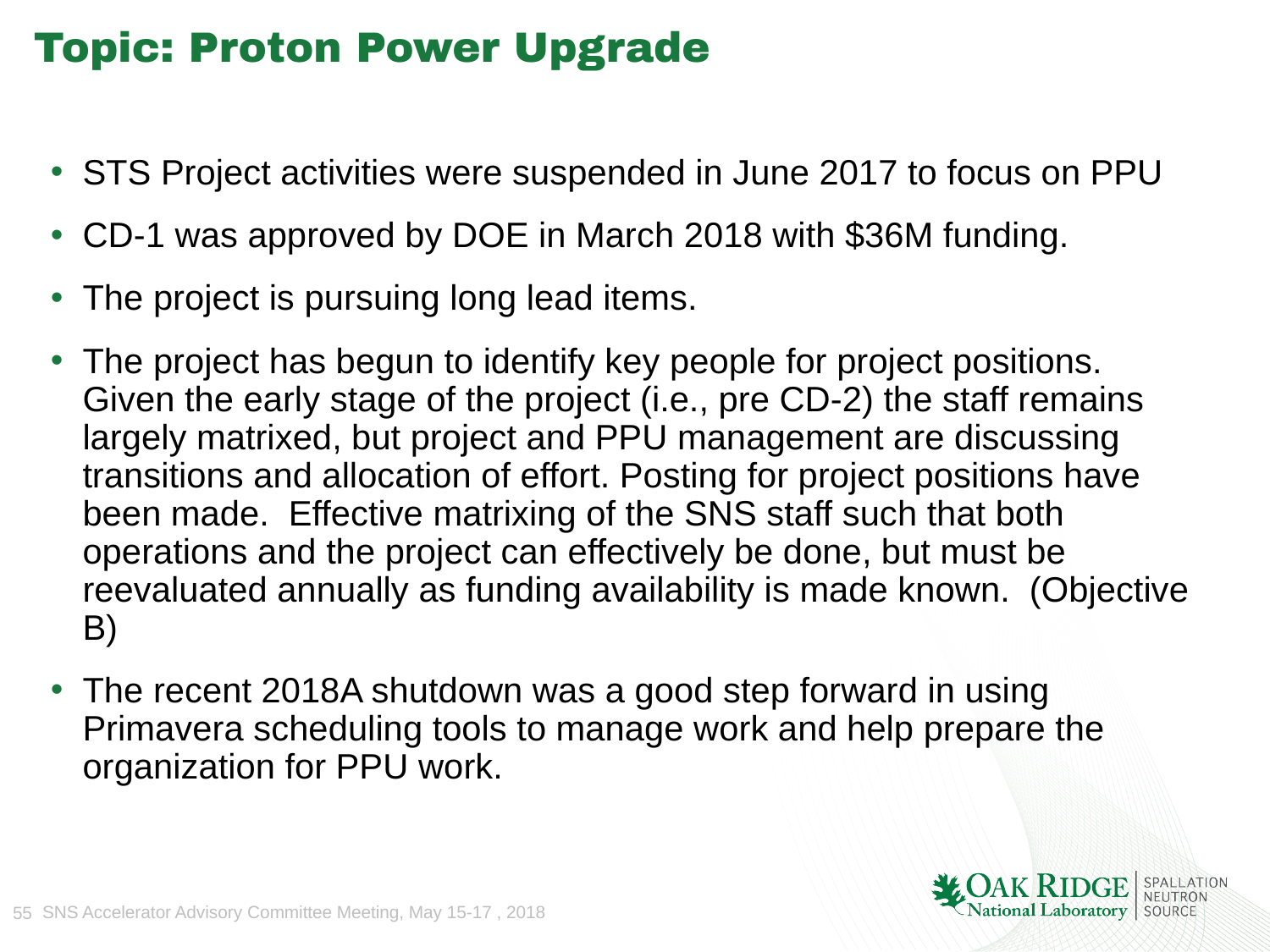

# Topic: Proton Power Upgrade
STS Project activities were suspended in June 2017 to focus on PPU
CD-1 was approved by DOE in March 2018 with $36M funding.
The project is pursuing long lead items.
The project has begun to identify key people for project positions. Given the early stage of the project (i.e., pre CD-2) the staff remains largely matrixed, but project and PPU management are discussing transitions and allocation of effort. Posting for project positions have been made.  Effective matrixing of the SNS staff such that both operations and the project can effectively be done, but must be reevaluated annually as funding availability is made known.  (Objective B)
The recent 2018A shutdown was a good step forward in using Primavera scheduling tools to manage work and help prepare the organization for PPU work.